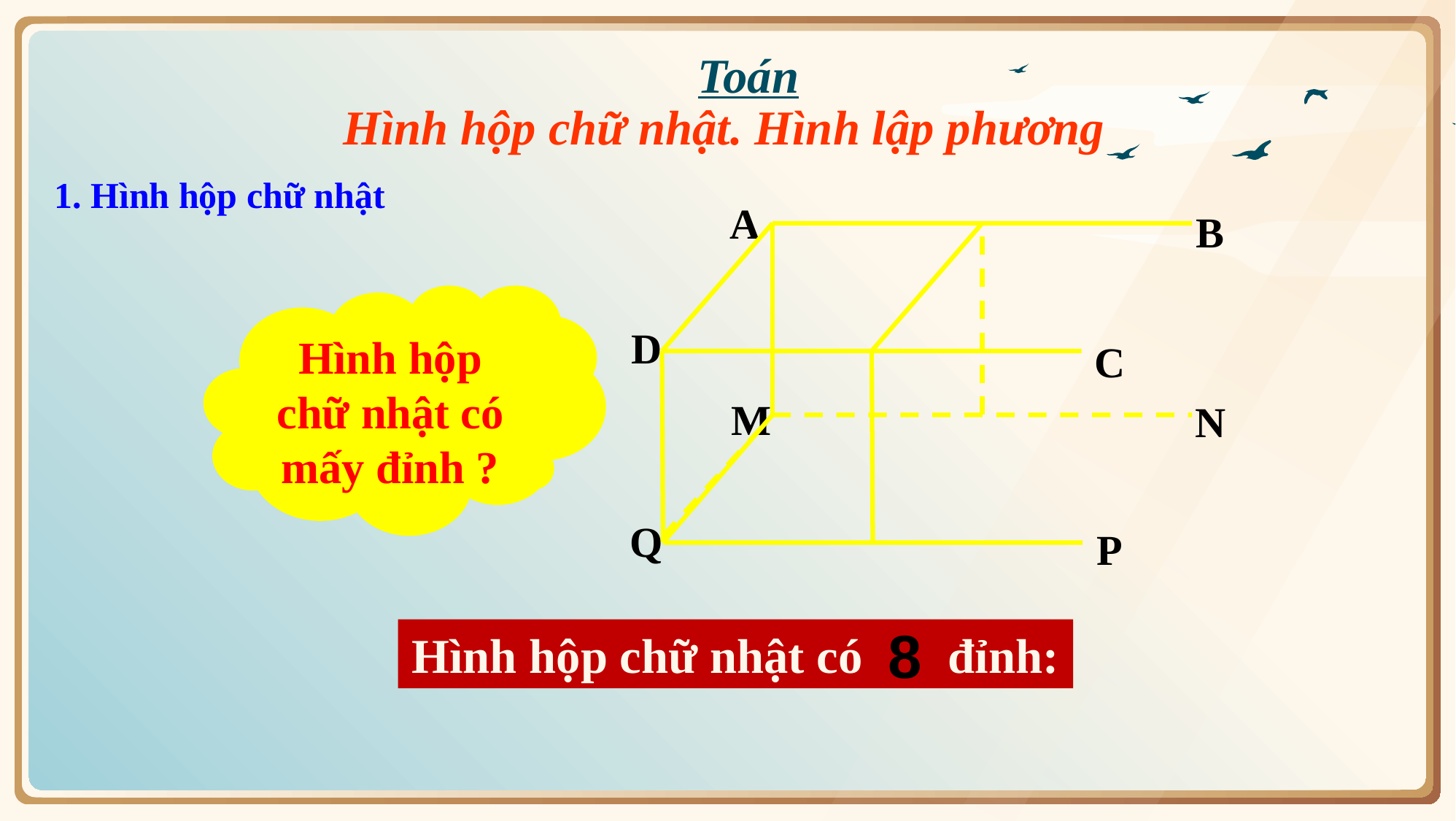

Toán
Hình hộp chữ nhật. Hình lập phương

1. Hình hộp chữ nhật
A
B

Hình hộp chữ nhật có mấy đỉnh ?
D
C

M
N

Q
P

8
Hình hộp chữ nhật có       đỉnh: